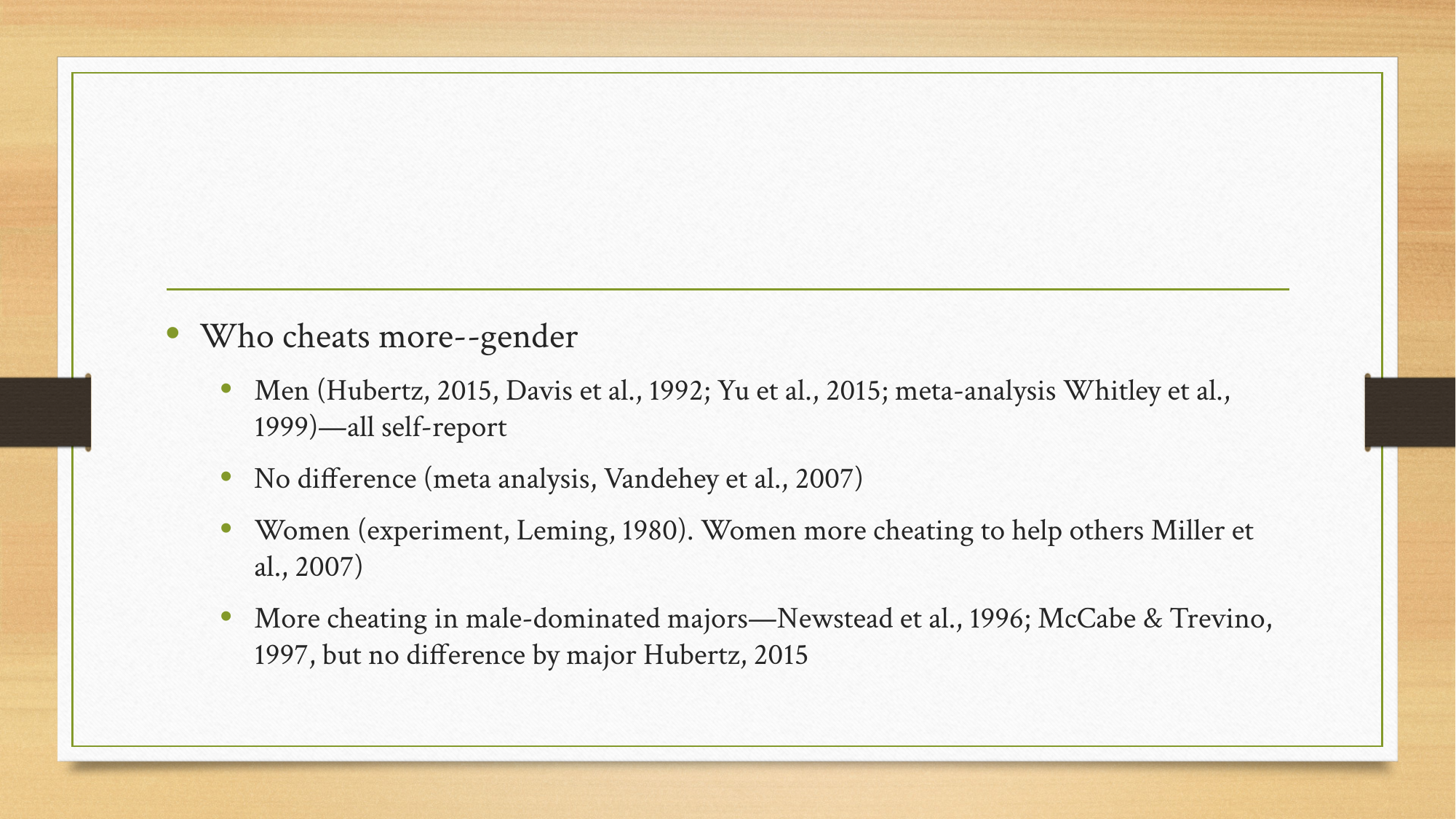

#
Who cheats more--gender
Men (Hubertz, 2015, Davis et al., 1992; Yu et al., 2015; meta-analysis Whitley et al., 1999)—all self-report
No difference (meta analysis, Vandehey et al., 2007)
Women (experiment, Leming, 1980). Women more cheating to help others Miller et al., 2007)
More cheating in male-dominated majors—Newstead et al., 1996; McCabe & Trevino, 1997, but no difference by major Hubertz, 2015